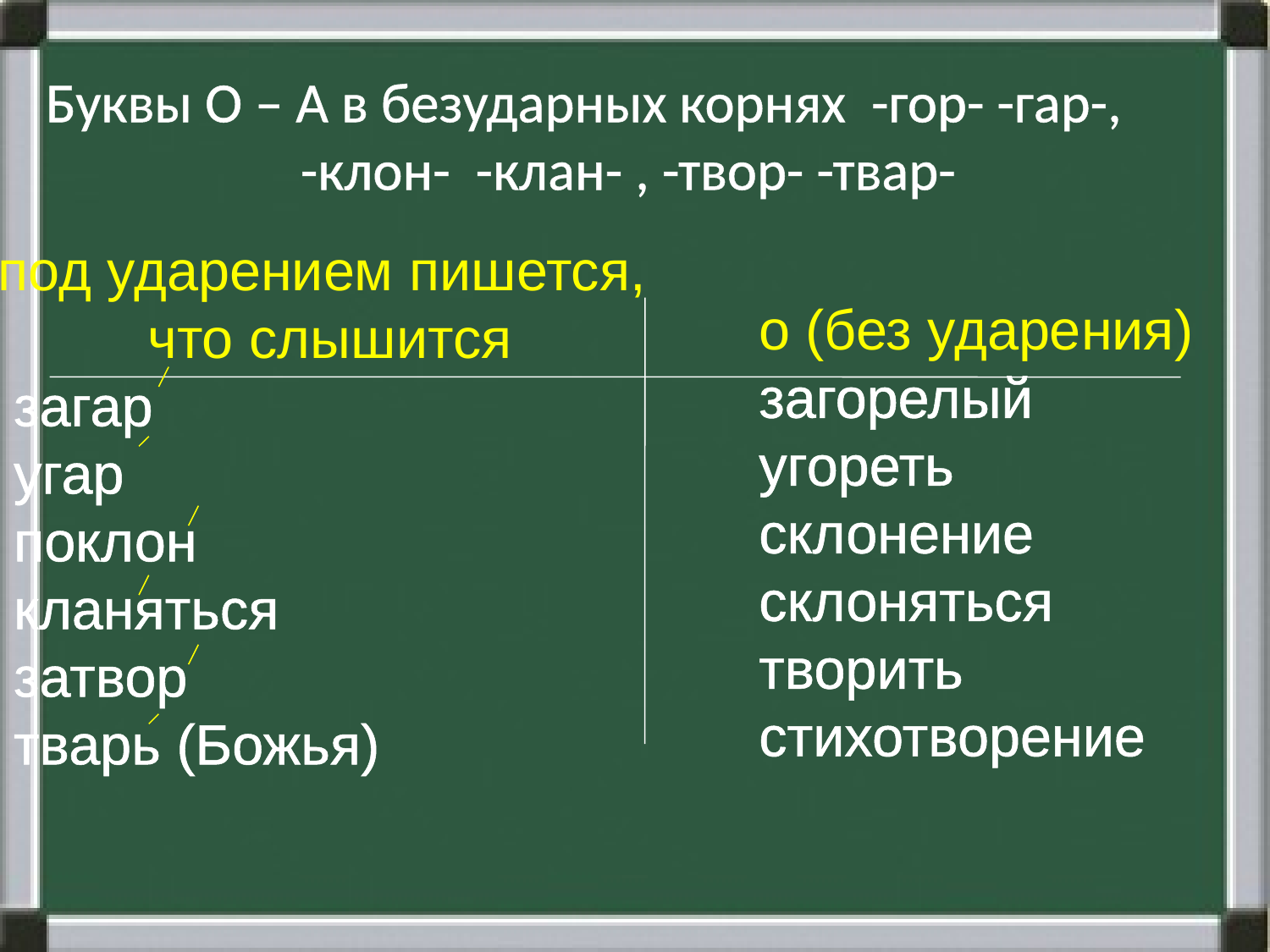

Буквы О – А в безударных корнях  -гор- -гар-,         -клон-  -клан- , -твор- -твар-
под ударением пишется,
 что слышится
 загар
 угар
 поклон
 кланяться
 затвор
 тварь (Божья)
 о (без ударения)
 загорелый
 угореть
 склонение
 склоняться
 творить
 стихотворение